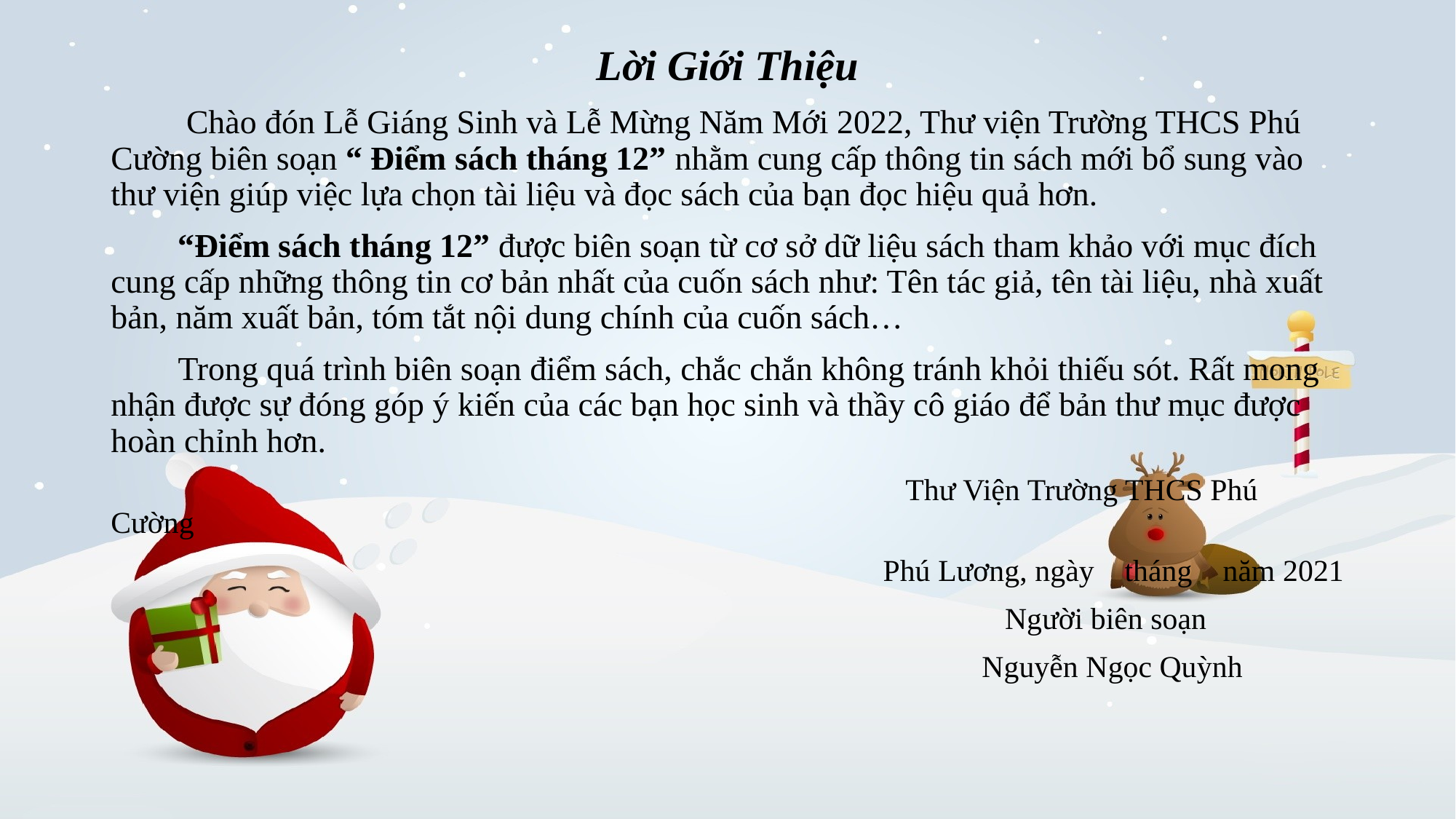

Lời Giới Thiệu
         Chào đón Lễ Giáng Sinh và Lễ Mừng Năm Mới 2022, Thư viện Trường THCS Phú Cường biên soạn “ Điểm sách tháng 12” nhằm cung cấp thông tin sách mới bổ sung vào thư viện giúp việc lựa chọn tài liệu và đọc sách của bạn đọc hiệu quả hơn.
        “Điểm sách tháng 12” được biên soạn từ cơ sở dữ liệu sách tham khảo với mục đích cung cấp những thông tin cơ bản nhất của cuốn sách như: Tên tác giả, tên tài liệu, nhà xuất bản, năm xuất bản, tóm tắt nội dung chính của cuốn sách…
        Trong quá trình biên soạn điểm sách, chắc chắn không tránh khỏi thiếu sót. Rất mong nhận được sự đóng góp ý kiến của các bạn học sinh và thầy cô giáo để bản thư mục được hoàn chỉnh hơn.
                                                                                                        Thư Viện Trường THCS Phú Cường
Phú Lương, ngày    tháng    năm 2021
                                                                                                                     Người biên soạn
                                                                                                                  Nguyễn Ngọc Quỳnh